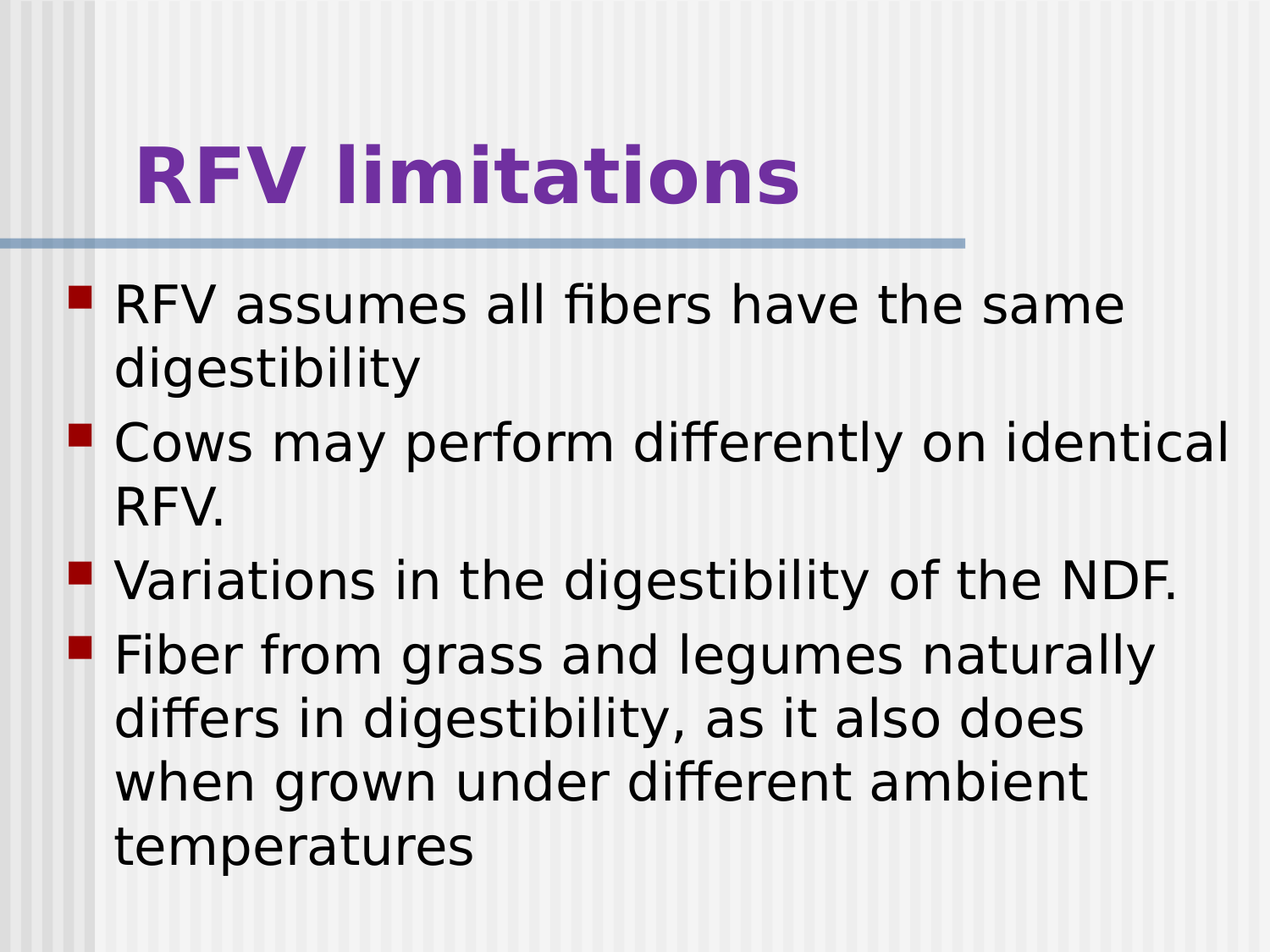

# RFV limitations
RFV assumes all fibers have the same digestibility
Cows may perform differently on identical RFV.
Variations in the digestibility of the NDF.
Fiber from grass and legumes naturally differs in digestibility, as it also does when grown under different ambient temperatures